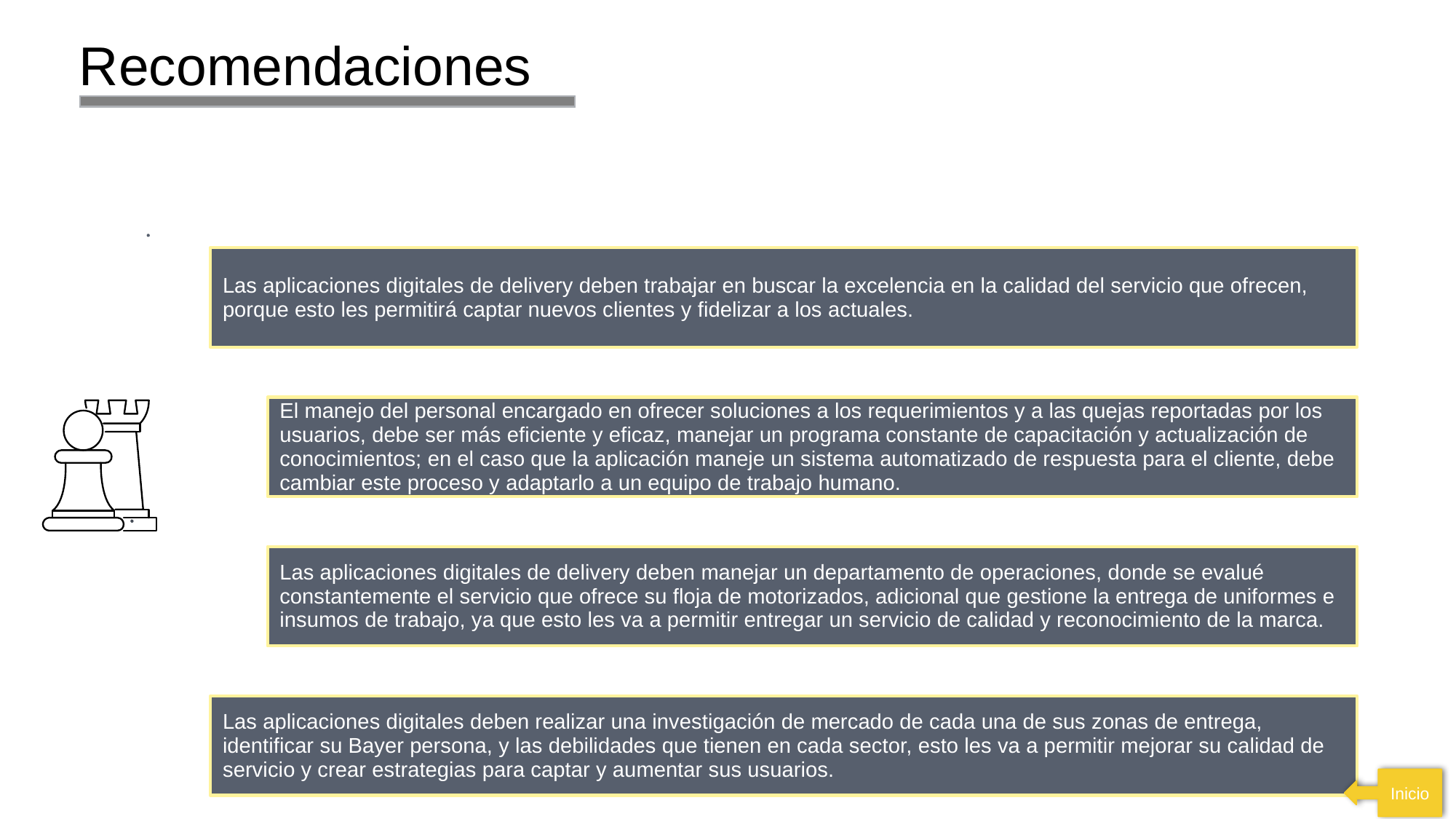

# Recomendaciones

Las aplicaciones digitales de delivery deben manejar un departamento de operaciones, donde se evalué constantemente el servicio que ofrece su floja de motorizados, adicional que gestione la entrega de uniformes e insumos de trabajo, ya que esto les va a permitir entregar un servicio de calidad y reconocimiento de la marca.
Las aplicaciones digitales de delivery deben trabajar en buscar la excelencia en la calidad del servicio que ofrecen, porque esto les permitirá captar nuevos clientes y fidelizar a los actuales.
El manejo del personal encargado en ofrecer soluciones a los requerimientos y a las quejas reportadas por los usuarios, debe ser más eficiente y eficaz, manejar un programa constante de capacitación y actualización de conocimientos; en el caso que la aplicación maneje un sistema automatizado de respuesta para el cliente, debe cambiar este proceso y adaptarlo a un equipo de trabajo humano.
Las aplicaciones digitales deben realizar una investigación de mercado de cada una de sus zonas de entrega, identificar su Bayer persona, y las debilidades que tienen en cada sector, esto les va a permitir mejorar su calidad de servicio y crear estrategias para captar y aumentar sus usuarios.

Inicio